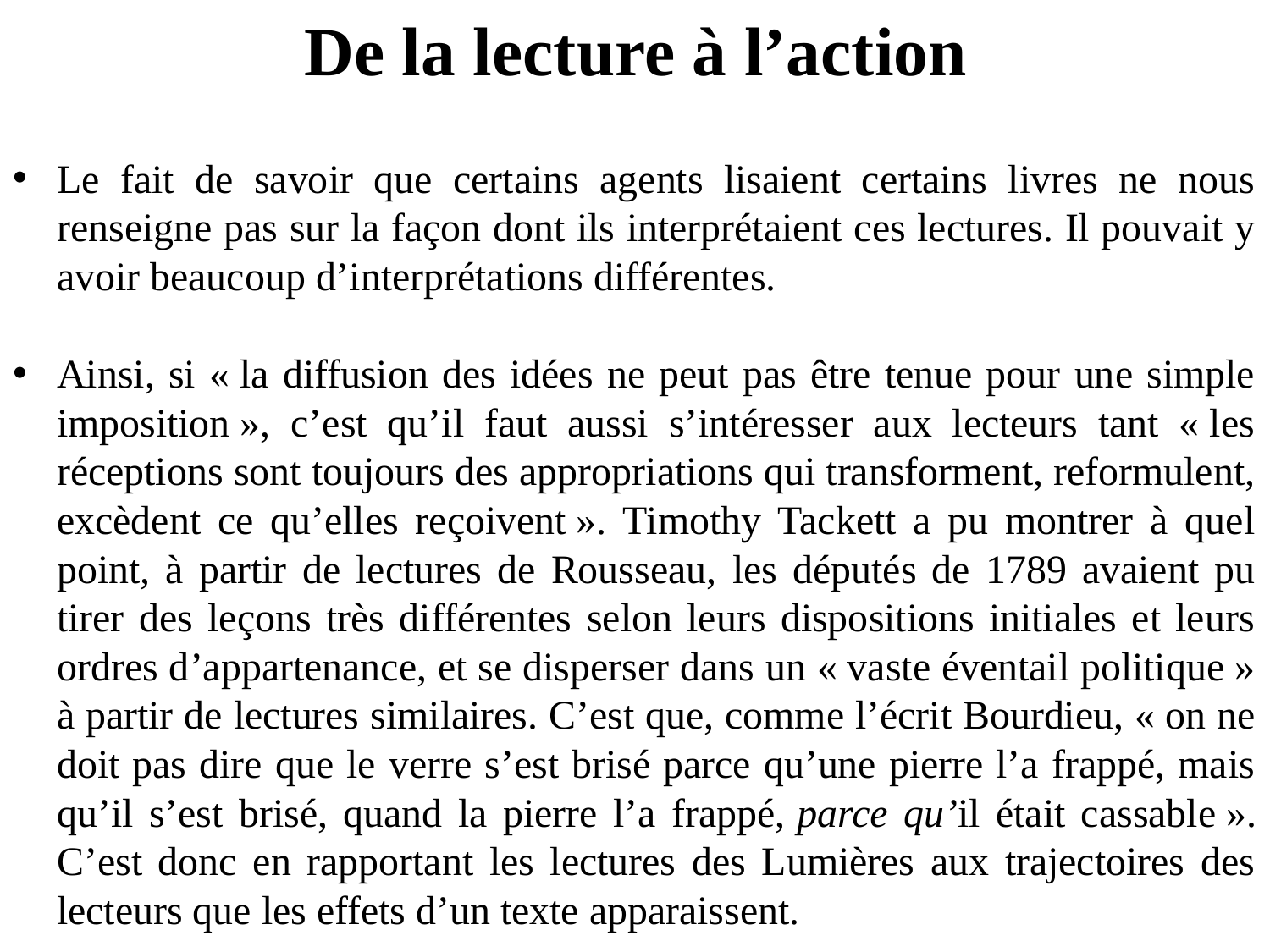

# De la lecture à l’action
Le fait de savoir que certains agents lisaient certains livres ne nous renseigne pas sur la façon dont ils interprétaient ces lectures. Il pouvait y avoir beaucoup d’interprétations différentes.

Ainsi, si « la diffusion des idées ne peut pas être tenue pour une simple imposition », c’est qu’il faut aussi s’intéresser aux lecteurs tant « les réceptions sont toujours des appropriations qui transforment, reformulent, excèdent ce qu’elles reçoivent ». Timothy Tackett a pu montrer à quel point, à partir de lectures de Rousseau, les députés de 1789 avaient pu tirer des leçons très différentes selon leurs dispositions initiales et leurs ordres d’appartenance, et se disperser dans un « vaste éventail politique » à partir de lectures similaires. C’est que, comme l’écrit Bourdieu, « on ne doit pas dire que le verre s’est brisé parce qu’une pierre l’a frappé, mais qu’il s’est brisé, quand la pierre l’a frappé, parce qu’il était cassable ». C’est donc en rapportant les lectures des Lumières aux trajectoires des lecteurs que les effets d’un texte apparaissent.